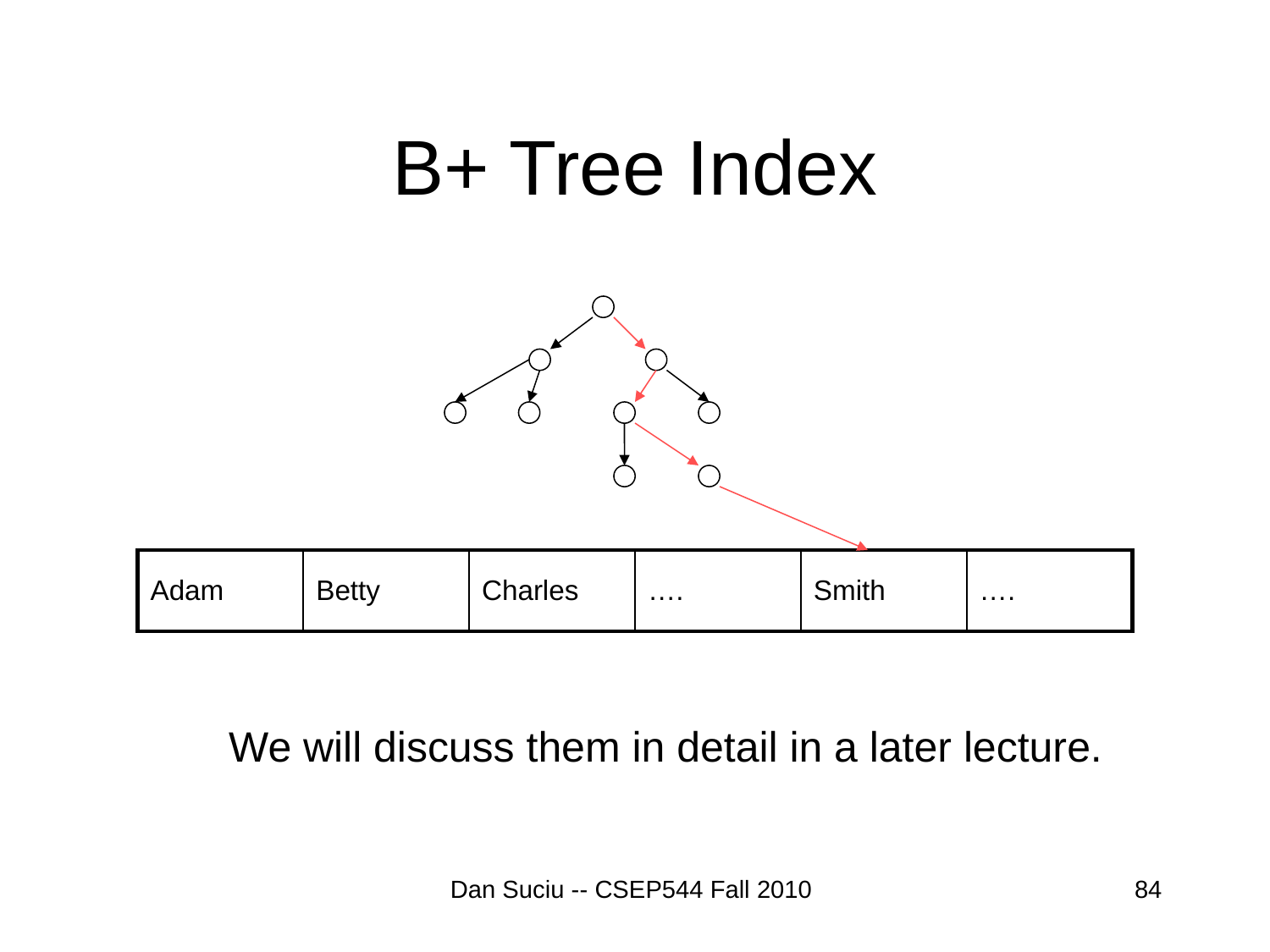

# B+ Tree Index

| Adam | Betty | Charles | …. | Smith | …. |
| --- | --- | --- | --- | --- | --- |
We will discuss them in detail in a later lecture.
Dan Suciu -- CSEP544 Fall 2010
84